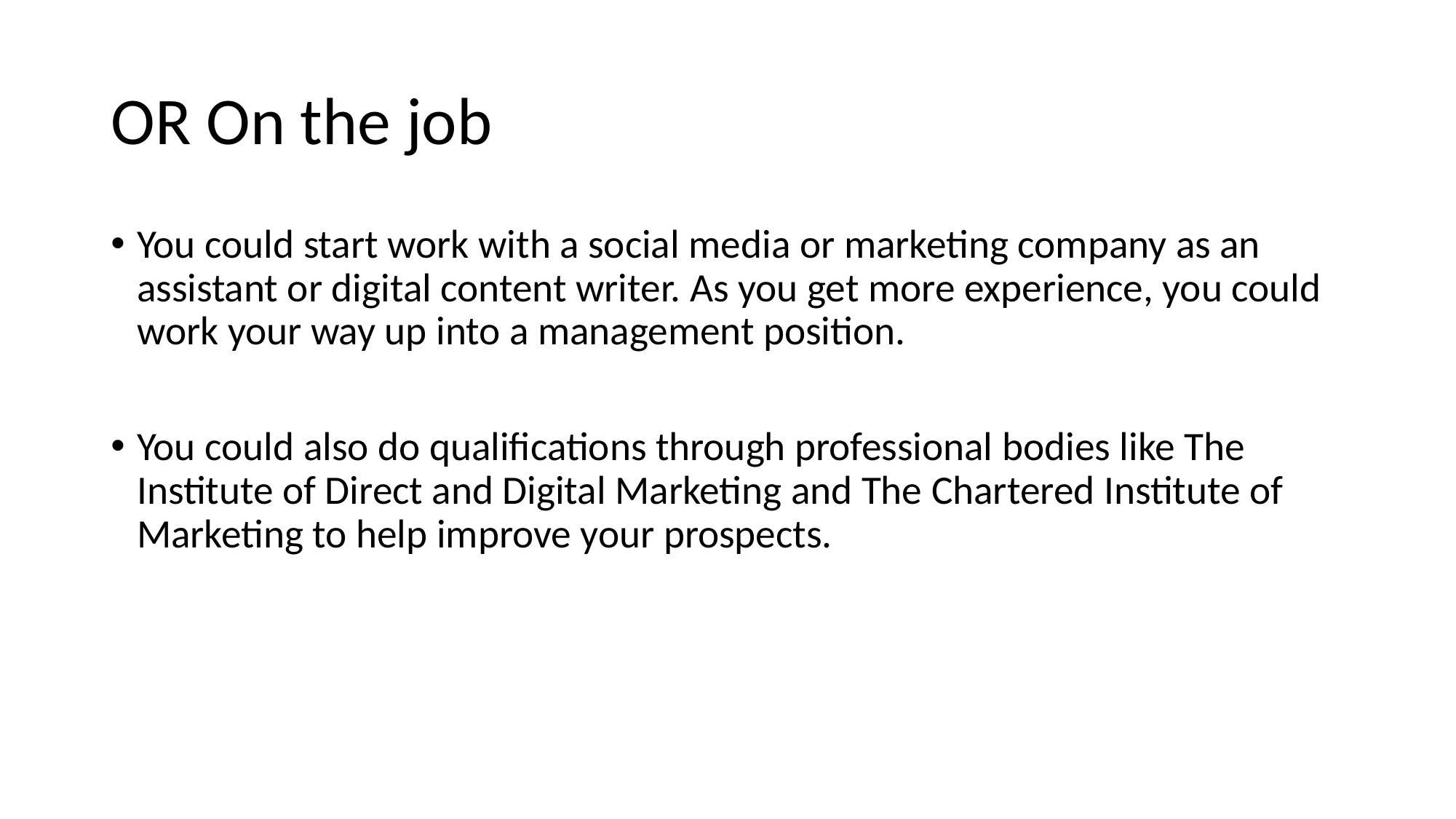

# OR On the job
You could start work with a social media or marketing company as an assistant or digital content writer. As you get more experience, you could work your way up into a management position.

You could also do qualifications through professional bodies like The Institute of Direct and Digital Marketing and The Chartered Institute of Marketing to help improve your prospects.